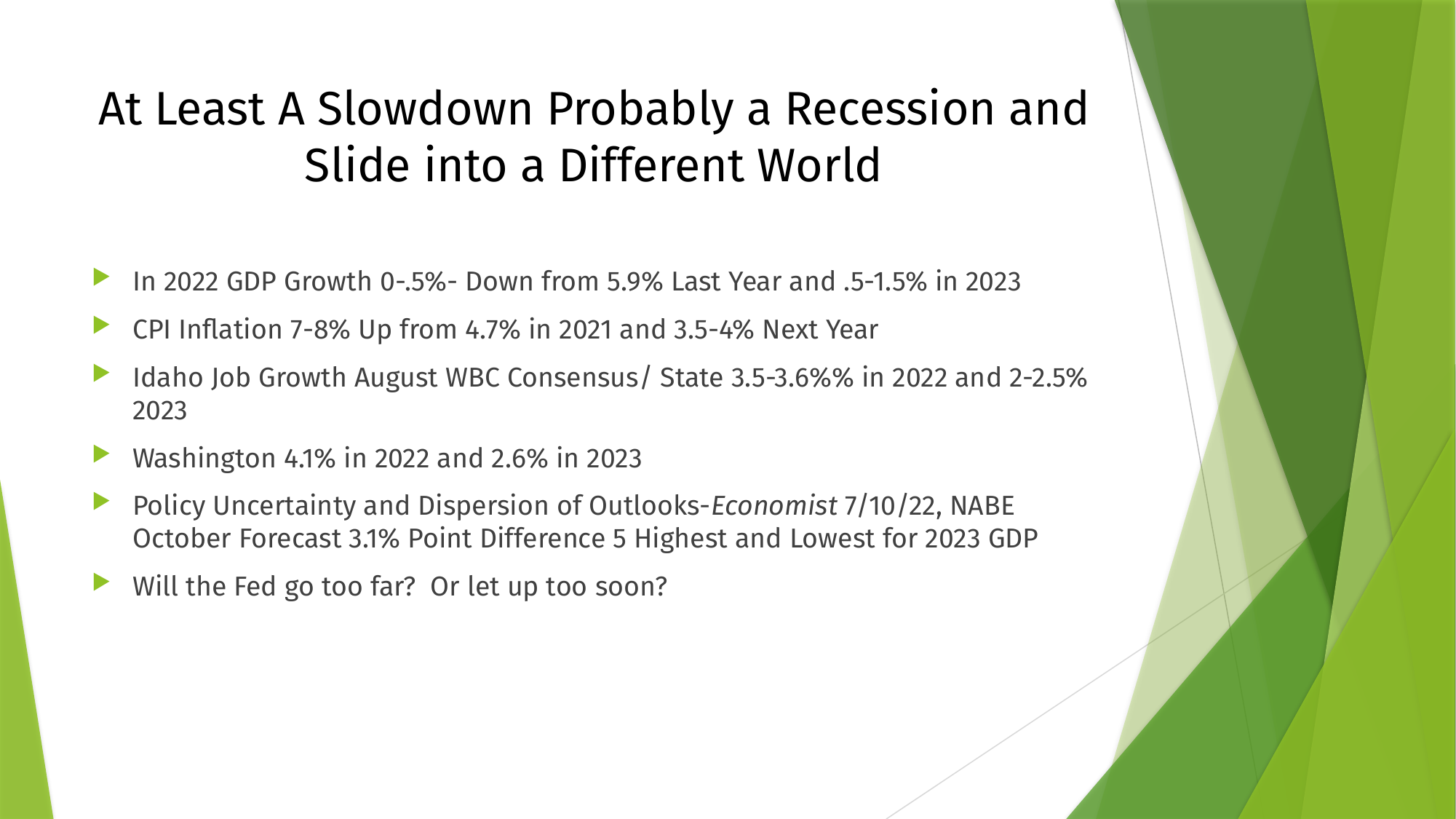

# At Least A Slowdown Probably a Recession and Slide into a Different World
In 2022 GDP Growth 0-.5%- Down from 5.9% Last Year and .5-1.5% in 2023
CPI Inflation 7-8% Up from 4.7% in 2021 and 3.5-4% Next Year
Idaho Job Growth August WBC Consensus/ State 3.5-3.6%% in 2022 and 2-2.5% 2023
Washington 4.1% in 2022 and 2.6% in 2023
Policy Uncertainty and Dispersion of Outlooks-Economist 7/10/22, NABE October Forecast 3.1% Point Difference 5 Highest and Lowest for 2023 GDP
Will the Fed go too far?  Or let up too soon?